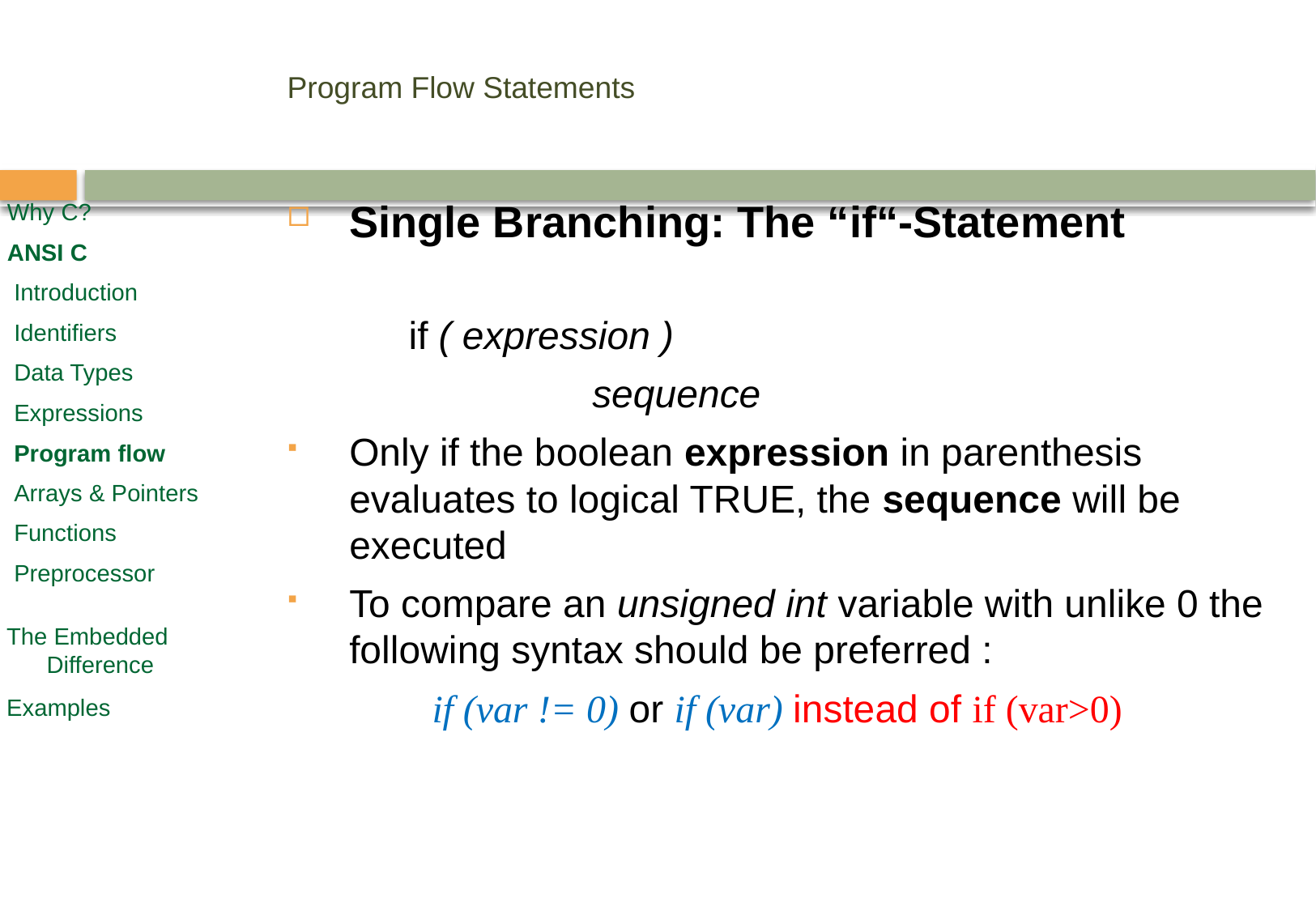

# Program Flow Statements
Single Branching: The “if“-Statement
	if ( expression )
			sequence
Only if the boolean expression in parenthesis evaluates to logical TRUE, the sequence will be executed
To compare an unsigned int variable with unlike 0 the following syntax should be preferred :
if (var != 0) or if (var) instead of if (var>0)
Why C?
ANSI C
 Introduction
 Identifiers
 Data Types
 Expressions
 Program flow
 Arrays & Pointers
 Functions
 Preprocessor
 The Embedded
       Difference
 Examples